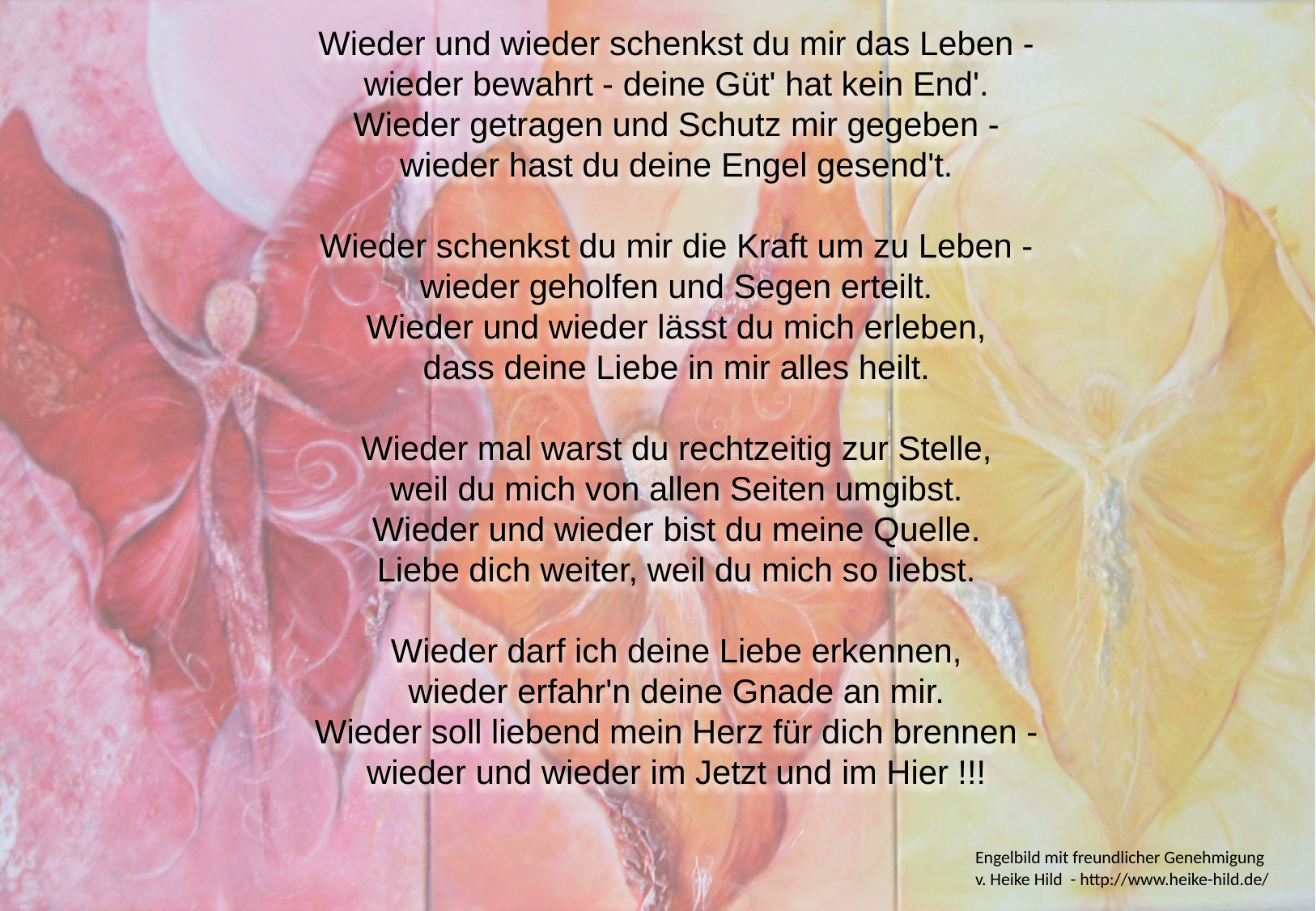

Wieder und wieder schenkst du mir das Leben -
wieder bewahrt - deine Güt' hat kein End'.
Wieder getragen und Schutz mir gegeben -
wieder hast du deine Engel gesend't.

Wieder schenkst du mir die Kraft um zu Leben -
wieder geholfen und Segen erteilt.
Wieder und wieder lässt du mich erleben,
dass deine Liebe in mir alles heilt.

Wieder mal warst du rechtzeitig zur Stelle,
weil du mich von allen Seiten umgibst.
Wieder und wieder bist du meine Quelle.
Liebe dich weiter, weil du mich so liebst.

Wieder darf ich deine Liebe erkennen,
wieder erfahr'n deine Gnade an mir.
Wieder soll liebend mein Herz für dich brennen -
wieder und wieder im Jetzt und im Hier !!!
Engelbild mit freundlicher Genehmigung
v. Heike Hild  - http://www.heike-hild.de/